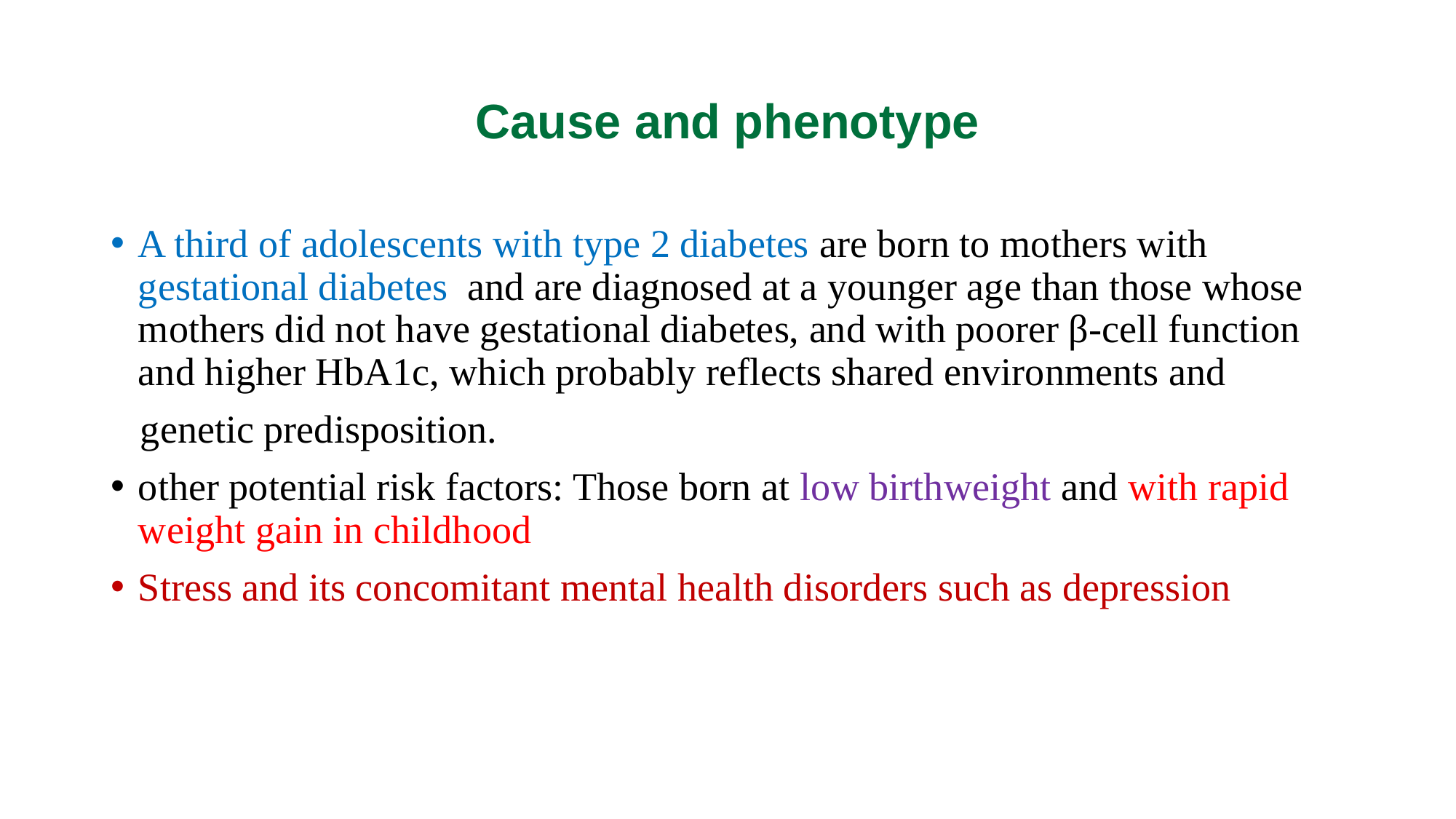

# Cause and phenotype
A third of adolescents with type 2 diabetes are born to mothers with gestational diabetes  and are diagnosed at a younger age than those whose mothers did not have gestational diabetes, and with poorer β-cell function and higher HbA1c, which probably reflects shared environments and
   genetic predisposition.
other potential risk factors: Those born at low birthweight and with rapid weight gain in childhood
Stress and its concomitant mental health disorders such as depression